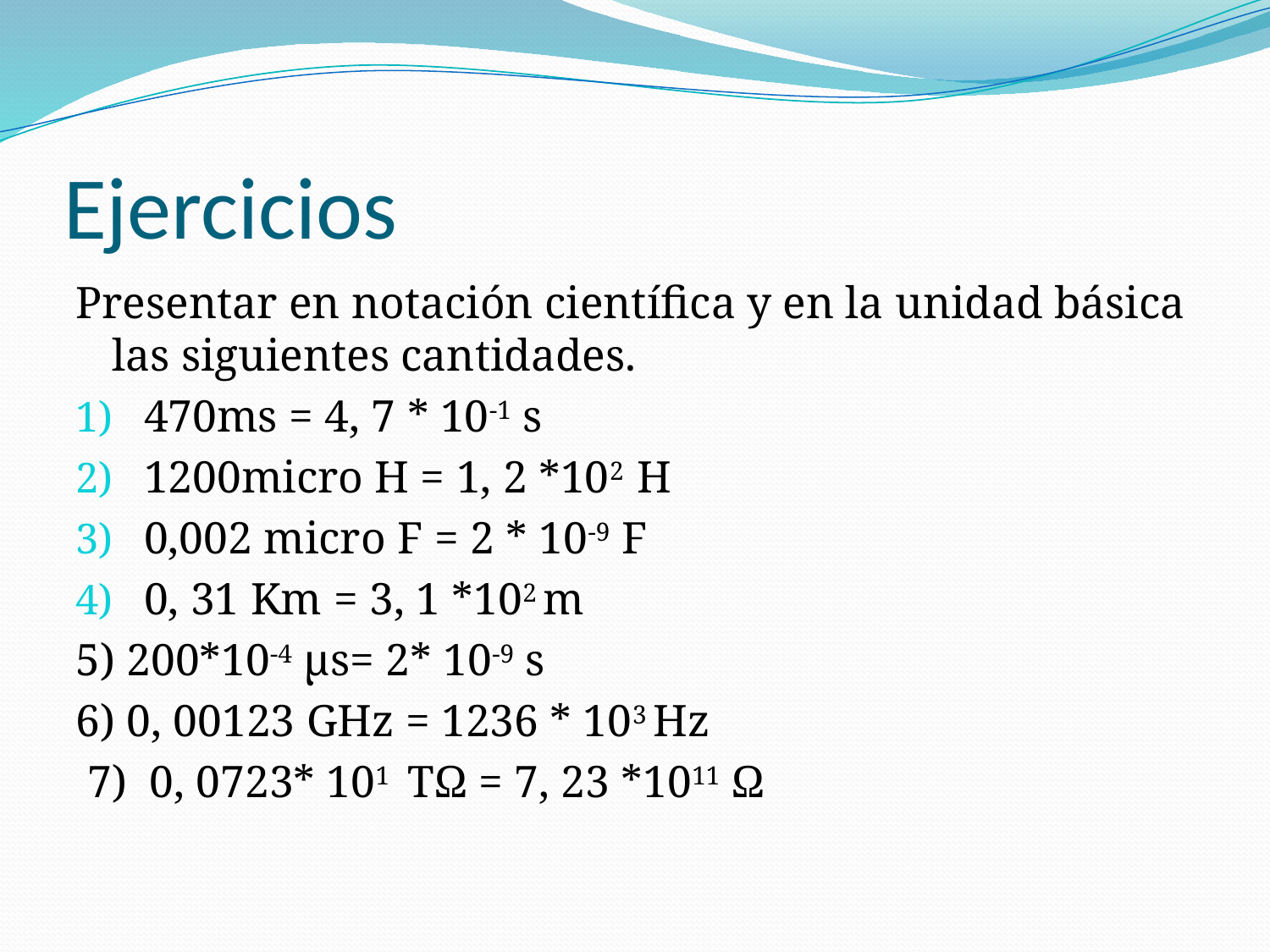

# Ejercicios
Presentar en notación científica y en la unidad básica las siguientes cantidades.
470ms = 4, 7 * 10-1 s
1200micro H = 1, 2 *102  H
0,002 micro F = 2 * 10-9 F
0, 31 Km = 3, 1 *102 m
5) 200*10-4 µs= 2* 10-9 s
6) 0, 00123 GHz = 1236 * 103 Hz
 7)  0, 0723* 101  TΩ = 7, 23 *1011 Ω